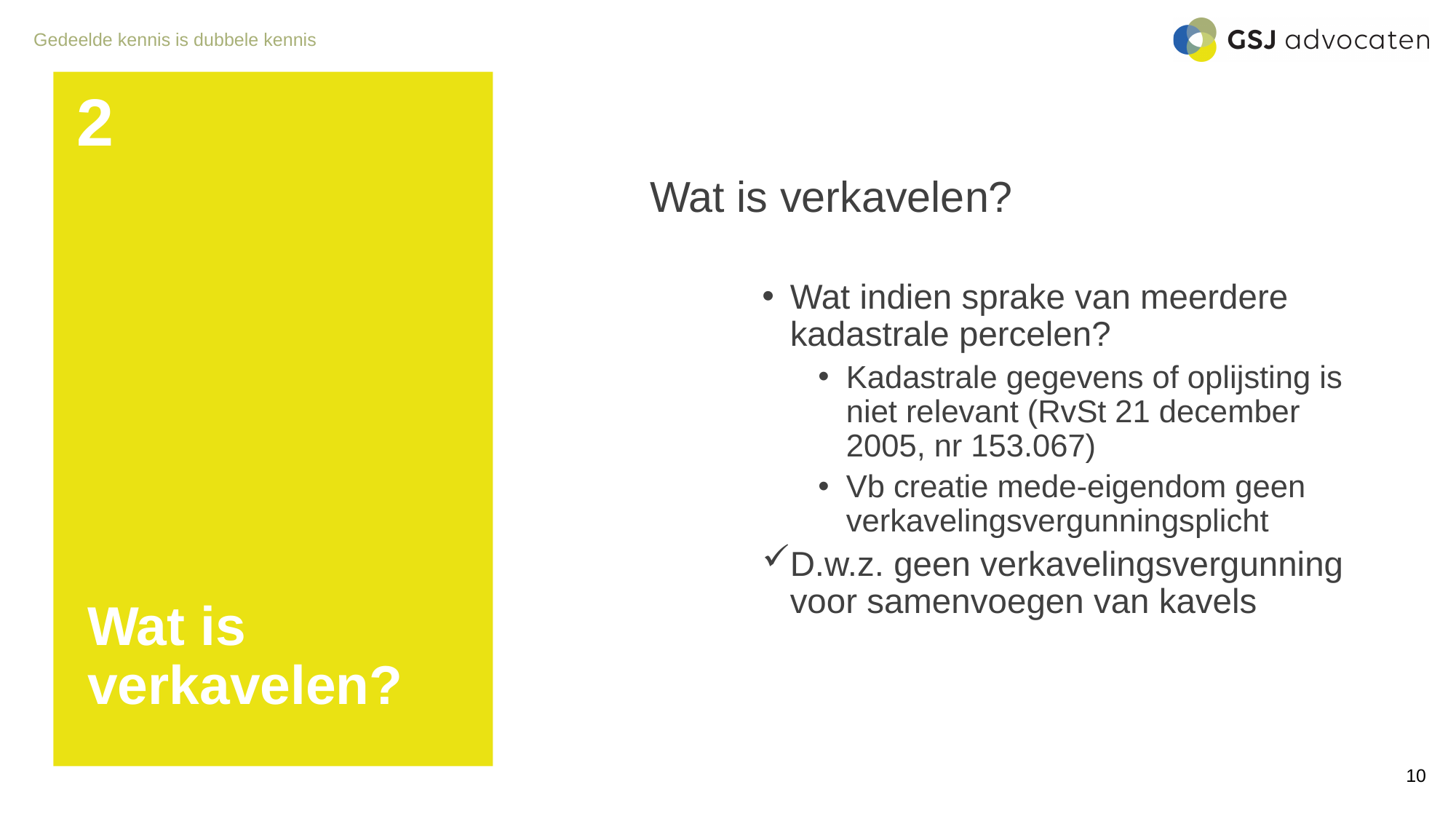

2
Wat is verkavelen?

Wat indien sprake van meerdere kadastrale percelen?
Kadastrale gegevens of oplijsting is niet relevant (RvSt 21 december 2005, nr 153.067)
Vb creatie mede-eigendom geen verkavelingsvergunningsplicht
D.w.z. geen verkavelingsvergunning voor samenvoegen van kavels
# Wat is verkavelen?
10